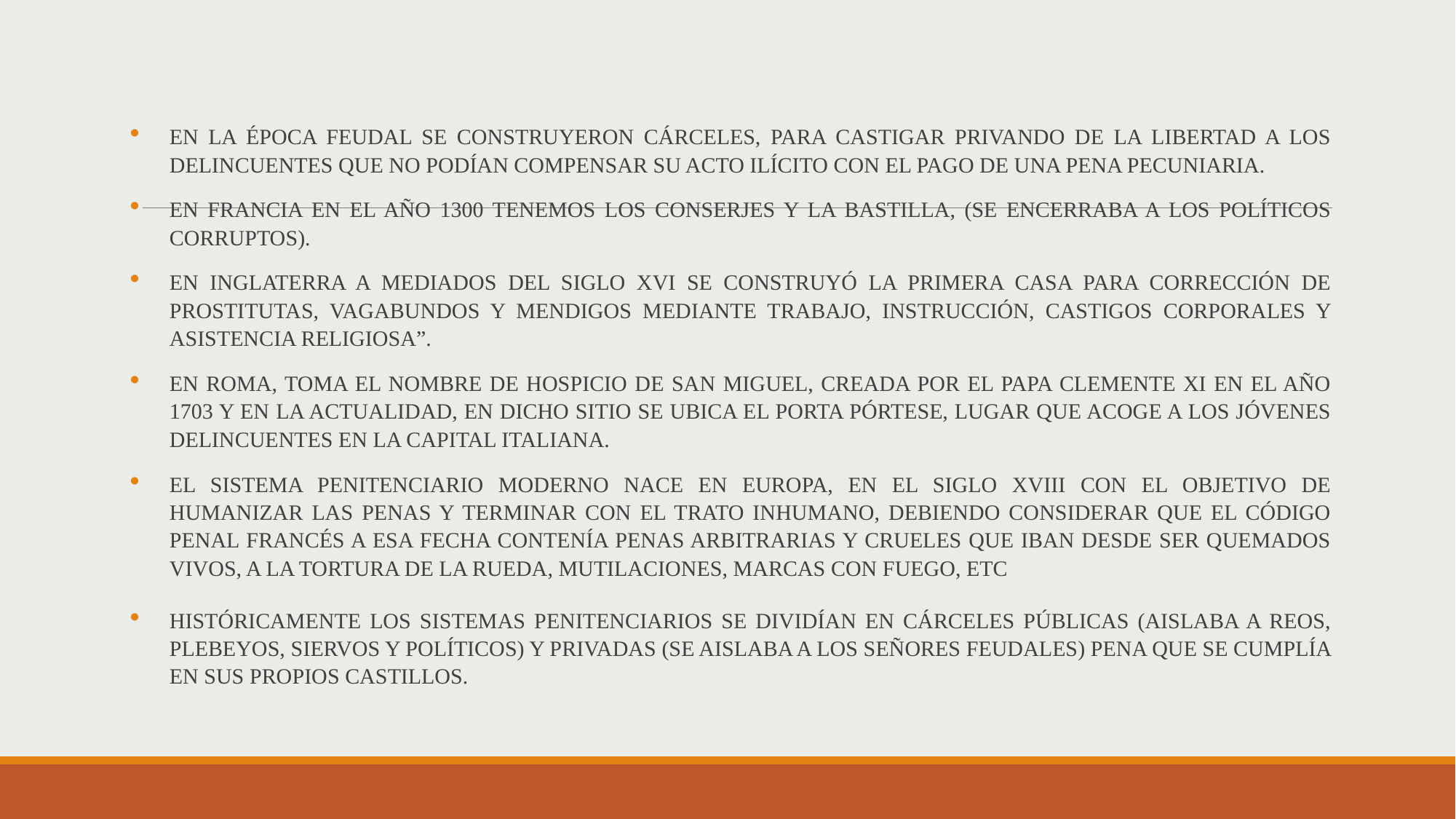

EN LA ÉPOCA FEUDAL SE CONSTRUYERON CÁRCELES, PARA CASTIGAR PRIVANDO DE LA LIBERTAD A LOS DELINCUENTES QUE NO PODÍAN COMPENSAR SU ACTO ILÍCITO CON EL PAGO DE UNA PENA PECUNIARIA.
EN FRANCIA EN EL AÑO 1300 TENEMOS LOS CONSERJES Y LA BASTILLA, (SE ENCERRABA A LOS POLÍTICOS CORRUPTOS).
EN INGLATERRA A MEDIADOS DEL SIGLO XVI SE CONSTRUYÓ LA PRIMERA CASA PARA CORRECCIÓN DE PROSTITUTAS, VAGABUNDOS Y MENDIGOS MEDIANTE TRABAJO, INSTRUCCIÓN, CASTIGOS CORPORALES Y ASISTENCIA RELIGIOSA”.
EN ROMA, TOMA EL NOMBRE DE HOSPICIO DE SAN MIGUEL, CREADA POR EL PAPA CLEMENTE XI EN EL AÑO 1703 Y EN LA ACTUALIDAD, EN DICHO SITIO SE UBICA EL PORTA PÓRTESE, LUGAR QUE ACOGE A LOS JÓVENES DELINCUENTES EN LA CAPITAL ITALIANA.
EL SISTEMA PENITENCIARIO MODERNO NACE EN EUROPA, EN EL SIGLO XVIII CON EL OBJETIVO DE HUMANIZAR LAS PENAS Y TERMINAR CON EL TRATO INHUMANO, DEBIENDO CONSIDERAR QUE EL CÓDIGO PENAL FRANCÉS A ESA FECHA CONTENÍA PENAS ARBITRARIAS Y CRUELES QUE IBAN DESDE SER QUEMADOS VIVOS, A LA TORTURA DE LA RUEDA, MUTILACIONES, MARCAS CON FUEGO, ETC
HISTÓRICAMENTE LOS SISTEMAS PENITENCIARIOS SE DIVIDÍAN EN CÁRCELES PÚBLICAS (AISLABA A REOS, PLEBEYOS, SIERVOS Y POLÍTICOS) Y PRIVADAS (SE AISLABA A LOS SEÑORES FEUDALES) PENA QUE SE CUMPLÍA EN SUS PROPIOS CASTILLOS.